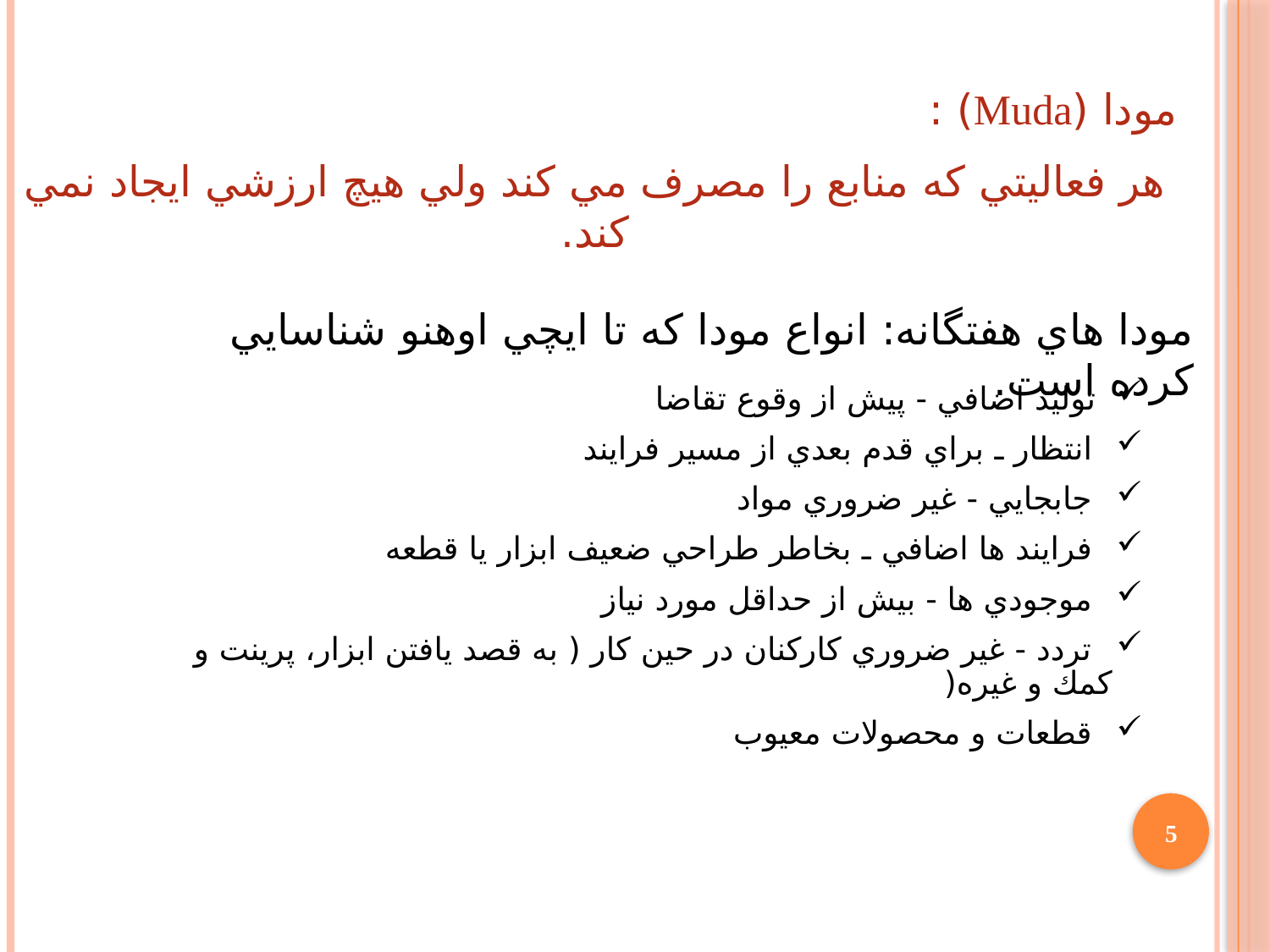

مودا (Muda) :
هر فعاليتي كه منابع را مصرف مي كند ولي هيچ ارزشي ايجاد نمي كند.
مودا هاي هفتگانه: انواع مودا كه تا ايچي اوهنو شناسایي كرده است.
  توليد اضافي - پيش از وقوع تقاضا
  انتظار ـ براي قدم بعدي از مسير فرايند
  جابجايي - غير ضروري مواد
  فرايند ها اضافي ـ بخاطر طراحي ضعيف ابزار يا قطعه
  موجودي ها - بيش از حداقل مورد نياز
  تردد - غير ضروري كاركنان در حين كار ( به قصد يافتن ابزار، پرينت و كمك و غيره(
  قطعات و محصولات معيوب
5